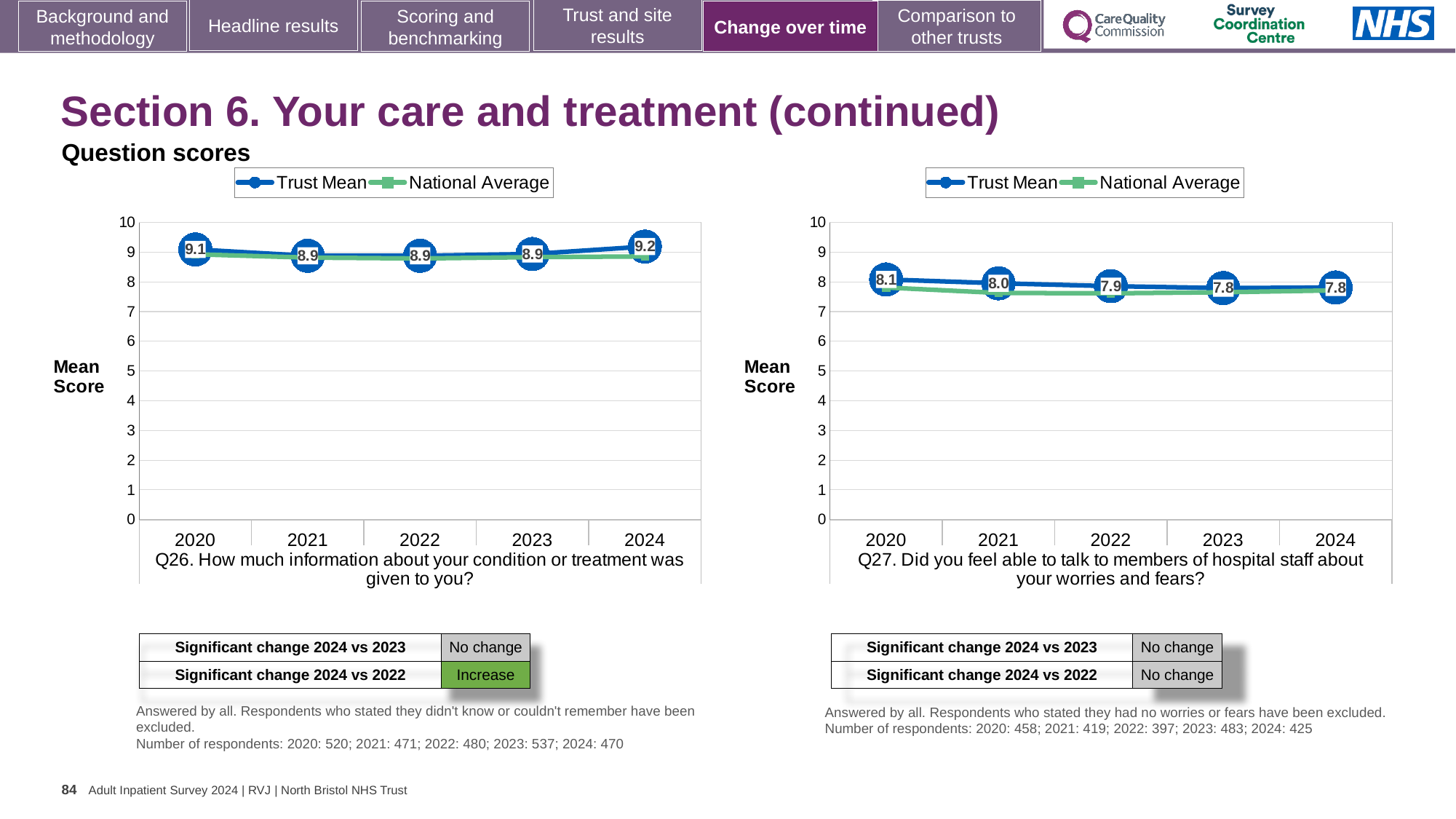

# Section 6. Your care and treatment (continued)
Question scores

### Chart

| Category | Trust Mean | National Average |
|---|---|---|
| 2020 | 9.09265971501188 | 8.928934628469245 |
| 2021 | 8.877754526738805 | 8.817057555214891 |
| 2022 | 8.87853792925526 | 8.788105699509403 |
| 2023 | 8.939417797632801 | 8.833763114836398 |
| 2024 | 9.188703640379222 | 8.855898597128807 |

### Chart

| Category | Trust Mean | National Average |
|---|---|---|
| 2020 | 8.082295755829591 | 7.810199279555775 |
| 2021 | 7.952933689840895 | 7.628568520809049 |
| 2022 | 7.856433861680485 | 7.615382832779392 |
| 2023 | 7.791616552259762 | 7.650699255967489 |
| 2024 | 7.811648172162104 | 7.714996526074419 |
| Significant change 2024 vs 2023 | No change |
| --- | --- |
| Significant change 2024 vs 2022 | Increase |
| Significant change 2024 vs 2023 | No change |
| --- | --- |
| Significant change 2024 vs 2022 | No change |
Answered by all. Respondents who stated they didn't know or couldn't remember have been excluded.
Number of respondents: 2020: 520; 2021: 471; 2022: 480; 2023: 537; 2024: 470

Answered by all. Respondents who stated they had no worries or fears have been excluded.
Number of respondents: 2020: 458; 2021: 419; 2022: 397; 2023: 483; 2024: 425

84